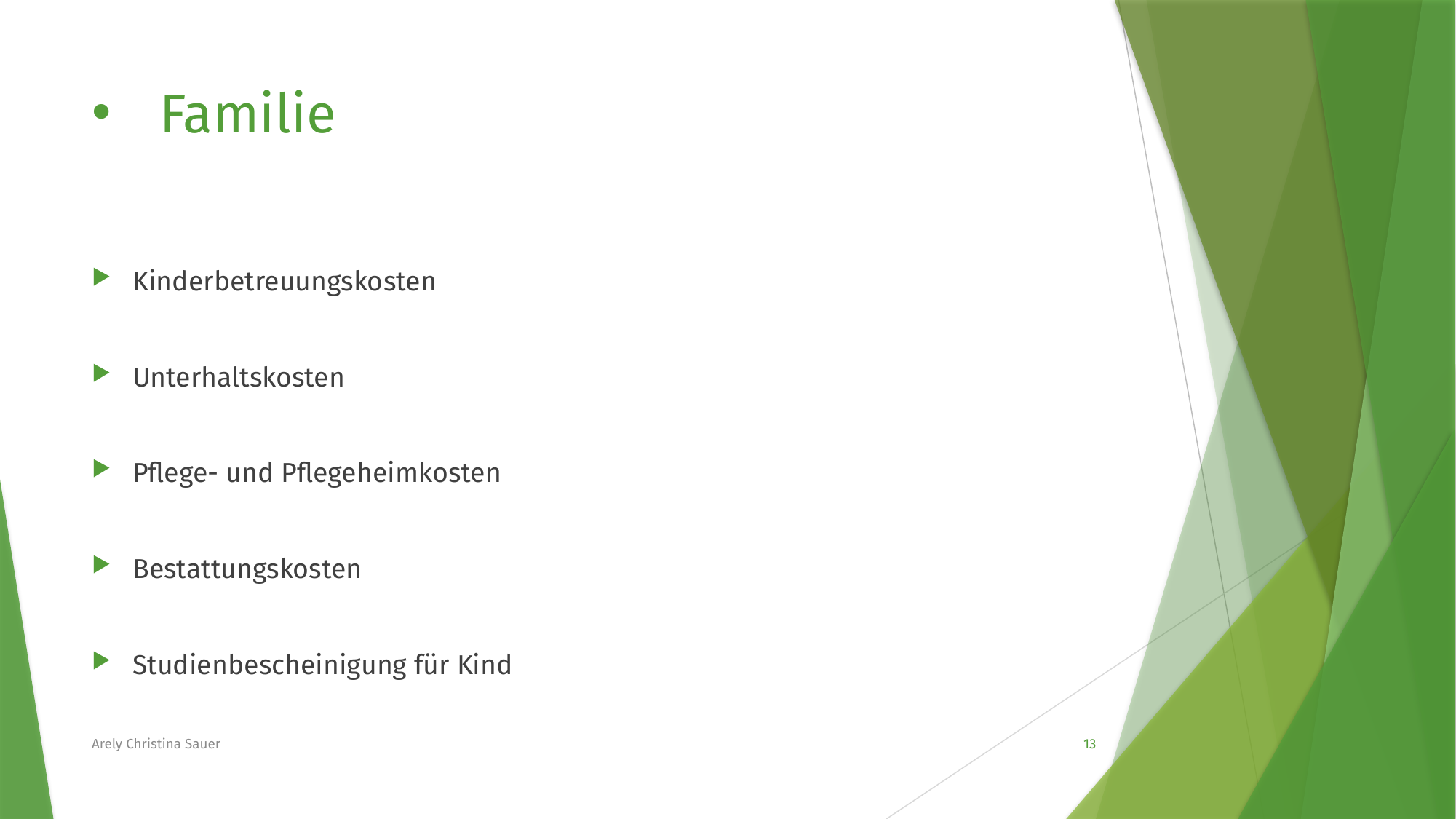

# Familie
Kinderbetreuungskosten

Unterhaltskosten

Pflege- und Pflegeheimkosten

Bestattungskosten

Studienbescheinigung für Kind
Arely Christina Sauer
13